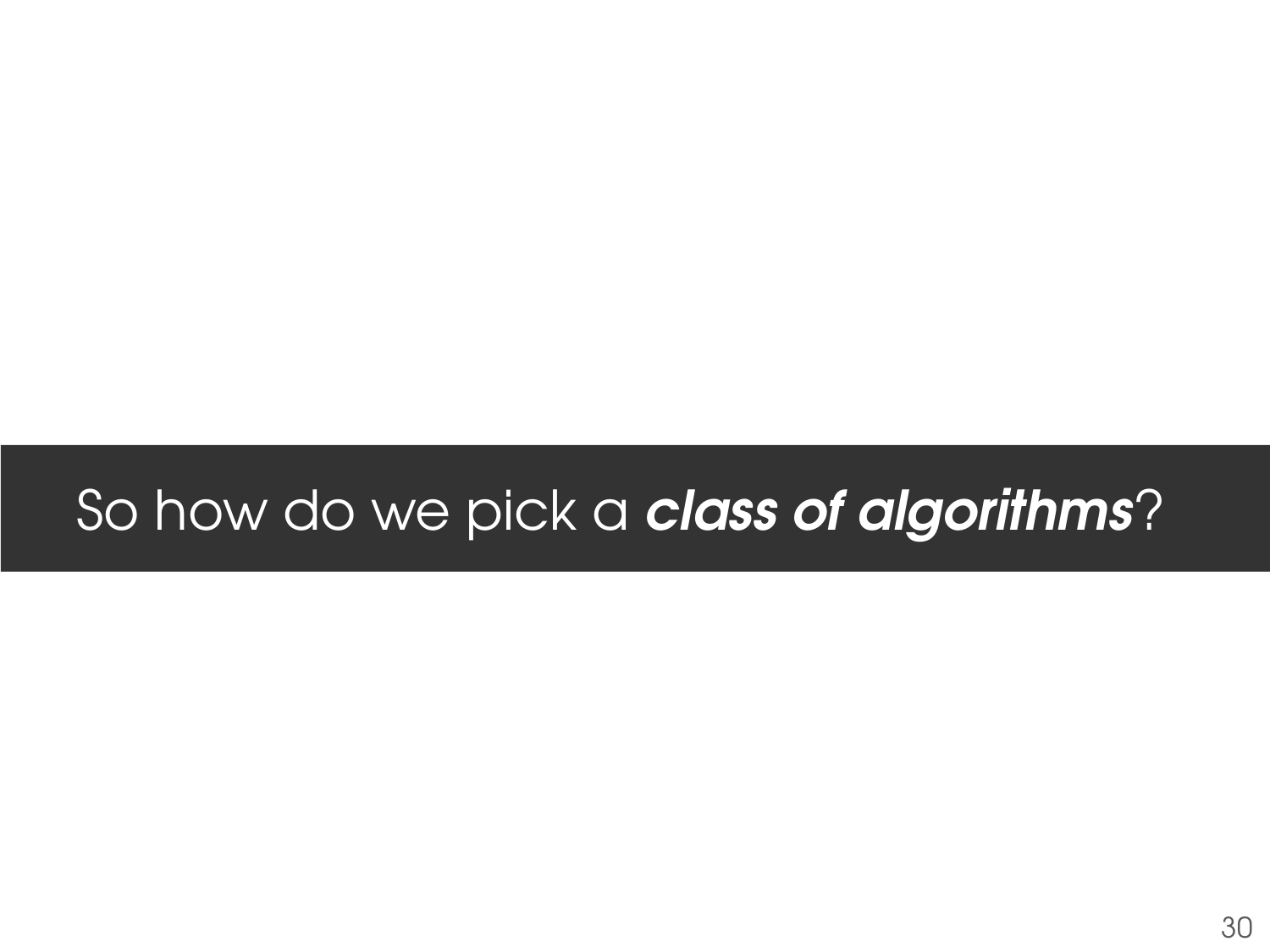

# So how do we pick a class of algorithms?
30